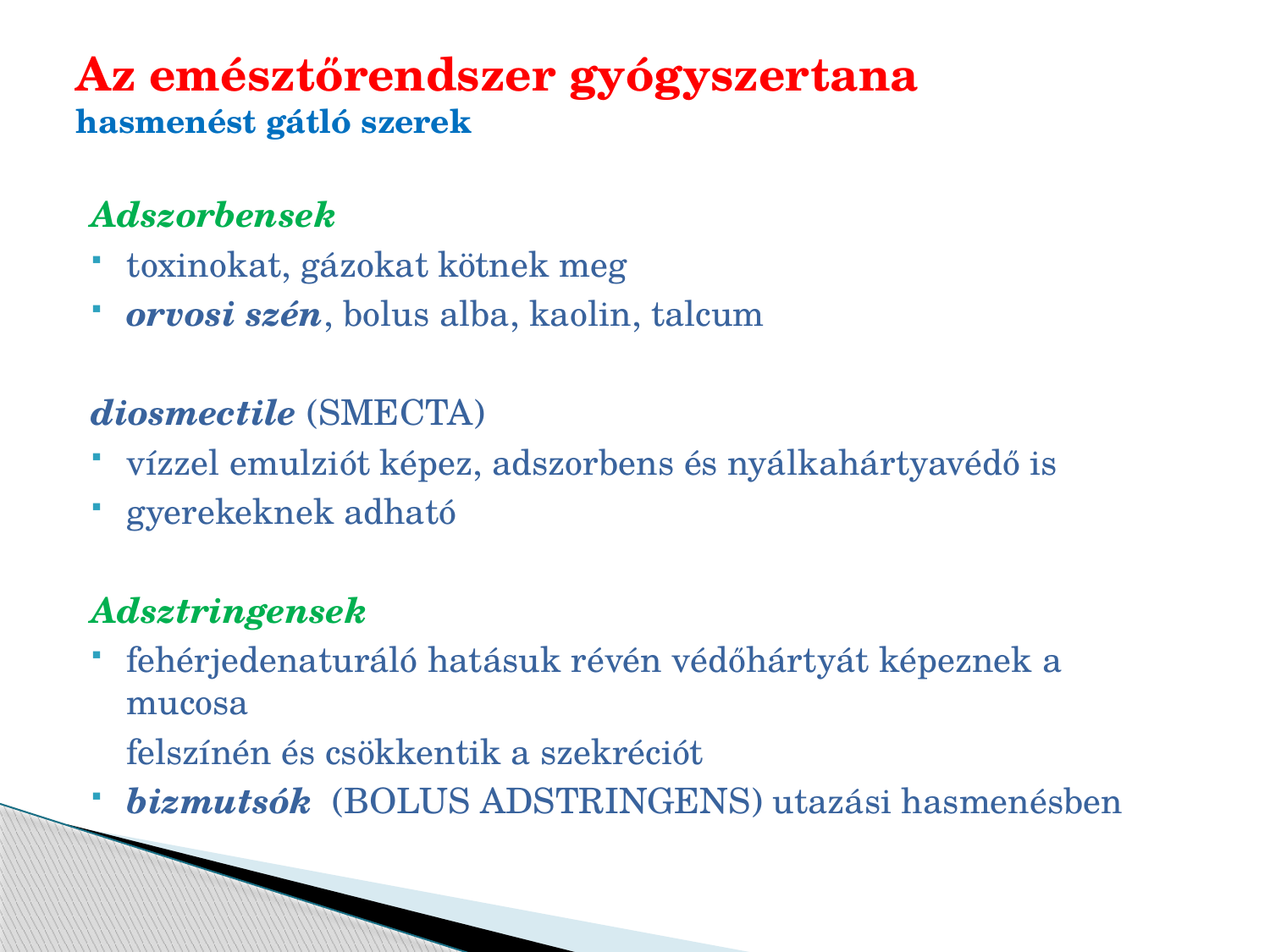

# Az emésztőrendszer gyógyszertana hasmenést gátló szerek
Adszorbensek
toxinokat, gázokat kötnek meg
orvosi szén, bolus alba, kaolin, talcum

diosmectile (SMECTA)
vízzel emulziót képez, adszorbens és nyálkahártyavédő is
gyerekeknek adható

Adsztringensek
fehérjedenaturáló hatásuk révén védőhártyát képeznek a mucosa
	felszínén és csökkentik a szekréciót
bizmutsók  (BOLUS ADSTRINGENS) utazási hasmenésben